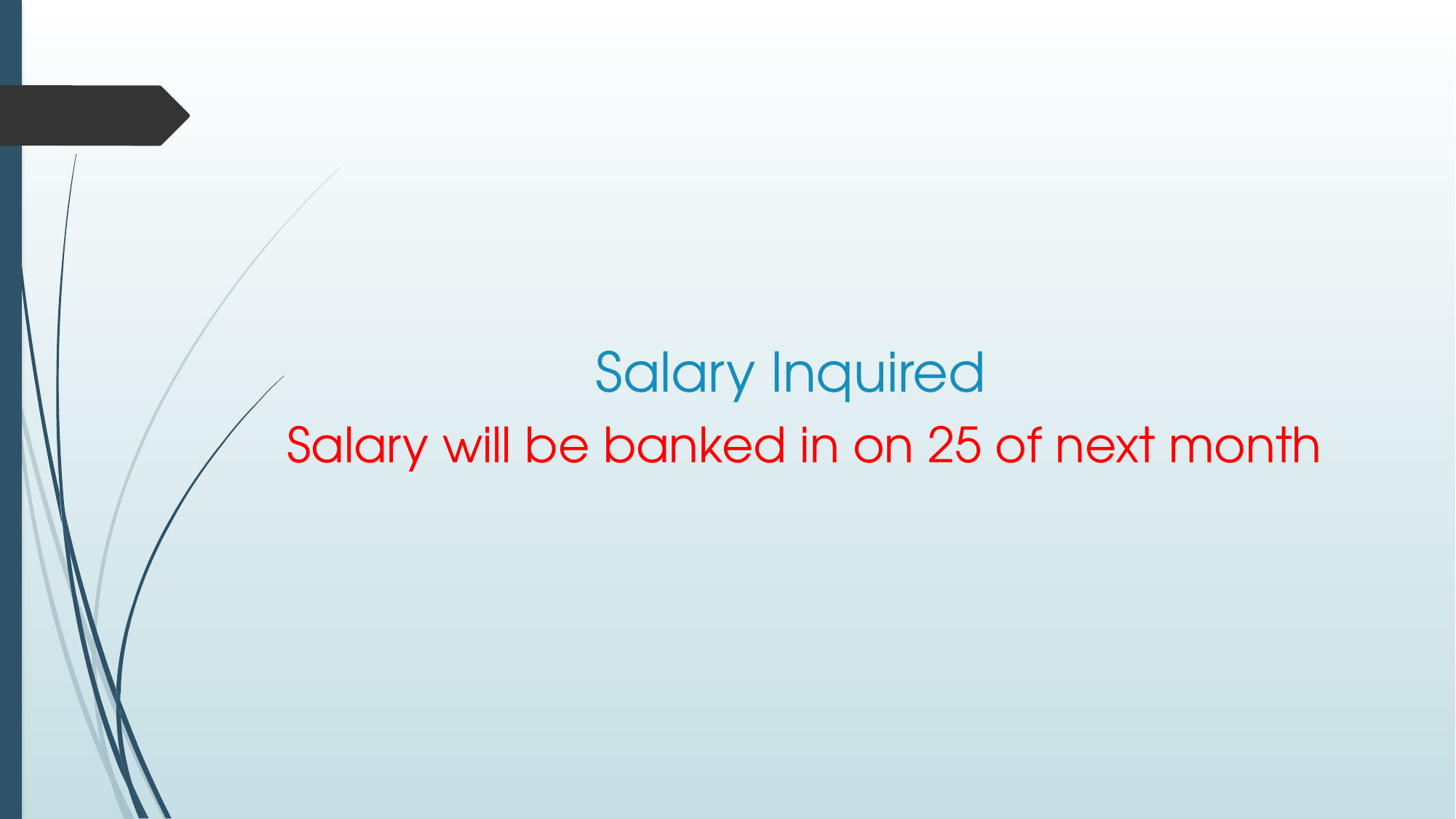

Salary Inquired
 Salary will be banked in on 25 of next month